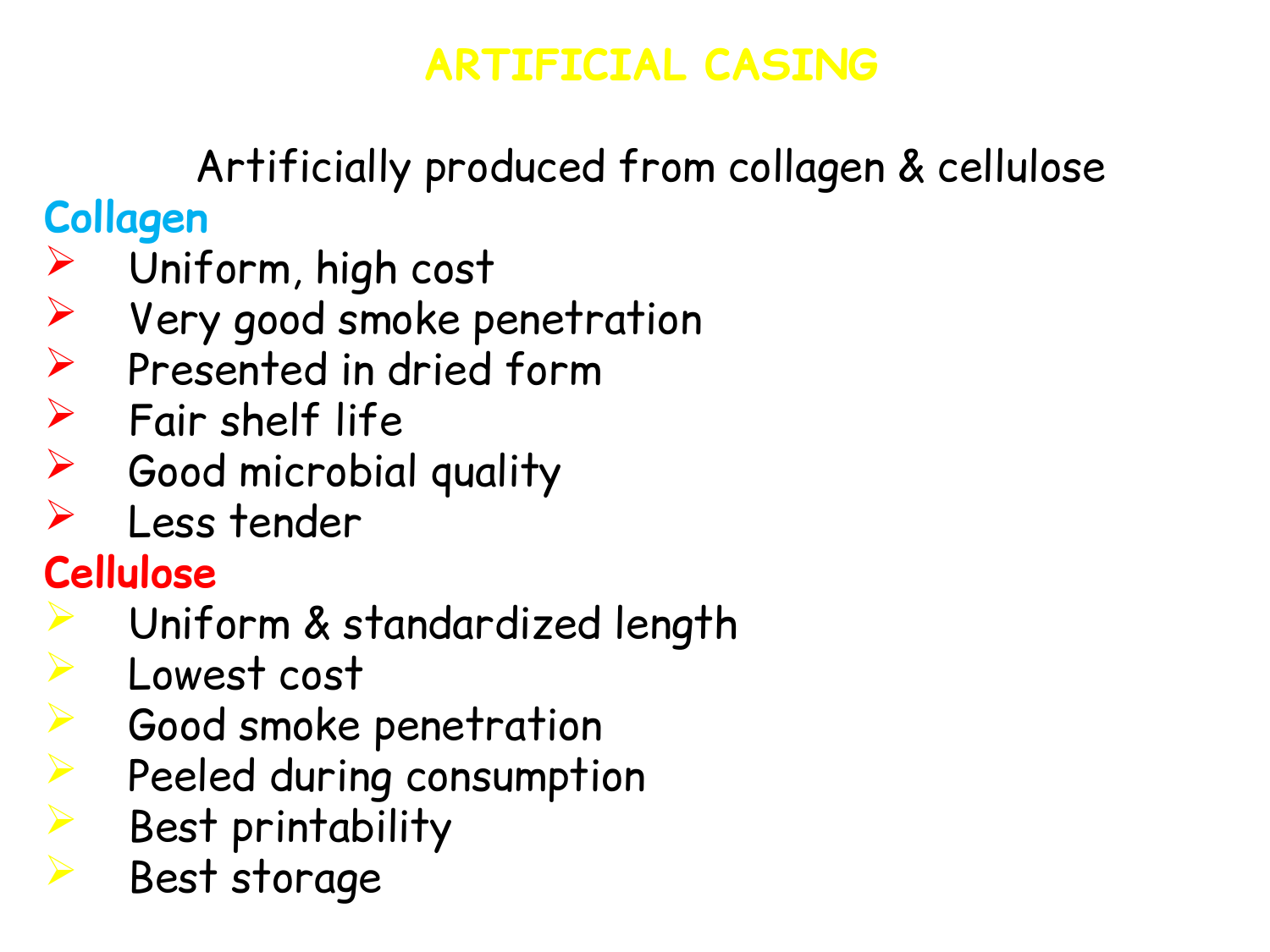

ARTIFICIAL CASING

Artificially produced from collagen & cellulose
Collagen
    Uniform, high cost
    Very good smoke penetration
    Presented in dried form
    Fair shelf life
    Good microbial quality
    Less tender
Cellulose
    Uniform & standardized length
    Lowest cost
    Good smoke penetration
    Peeled during consumption
    Best printability
    Best storage